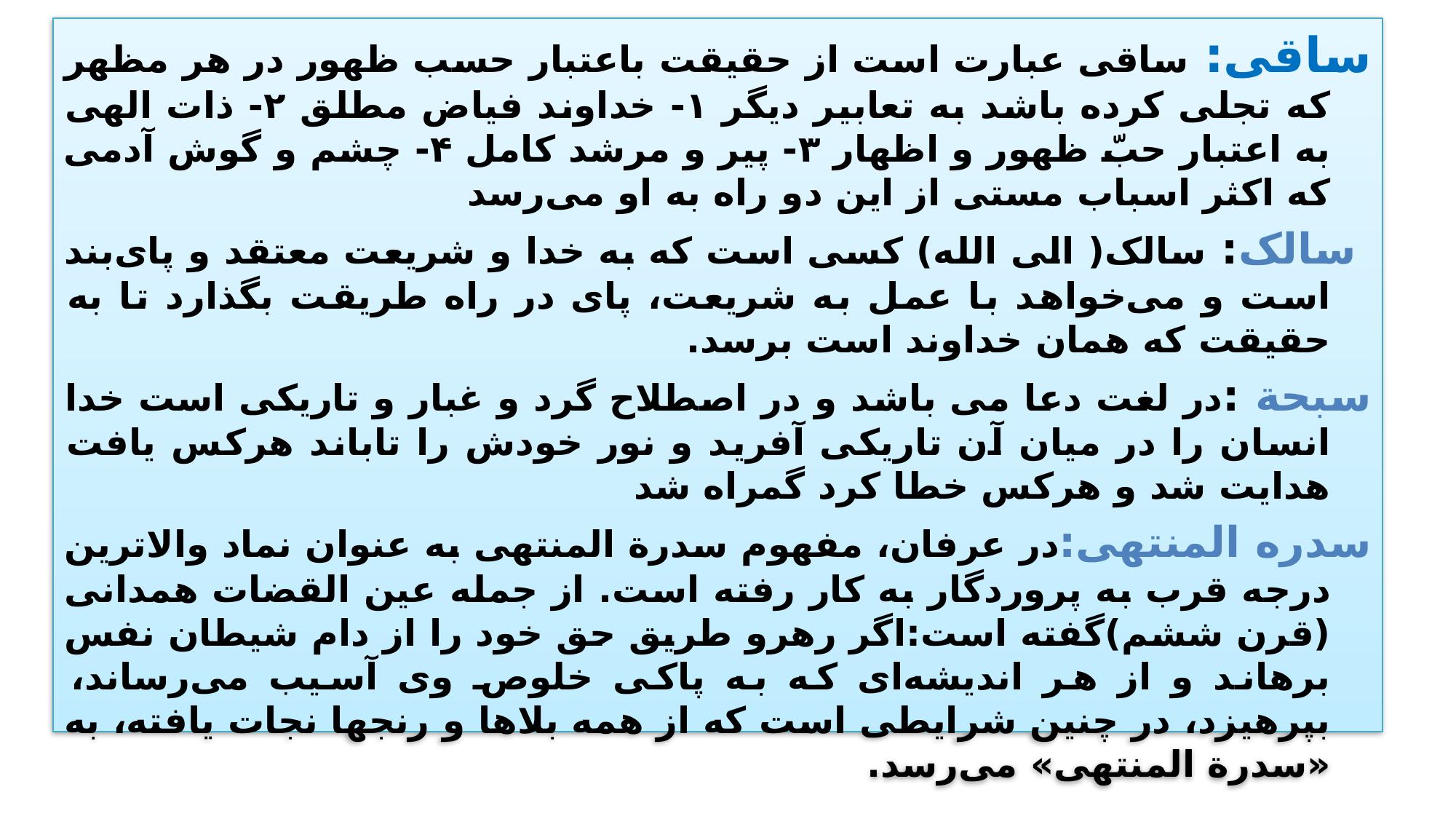

ساقی: ساقی عبارت است از حقیقت باعتبار حسب ظهور در هر مظهر که تجلى کرده باشد به تعابیر دیگر ۱- خداوند فیاض مطلق ۲- ذات الهی به اعتبار حبّ ظهور و اظهار ۳- پیر و مرشد کامل ۴- چشم و گوش آدمی که اکثر اسباب مستی از این دو راه به او می‌رسد
 سالک: سالک( الی الله) کسی است که به خدا و شریعت معتقد و پای‌بند است و می‌خواهد با عمل به شریعت، پای در راه طریقت بگذارد تا به حقیقت که همان خداوند است برسد.
سبحة :در لغت دعا می باشد و در اصطلاح گرد و غبار و تاریکی است خدا انسان را در میان آن تاریکی آفرید و نور خودش را تاباند هرکس یافت هدایت شد و هرکس خطا کرد گمراه شد
سدره المنتهی:در عرفان، مفهوم سدرة المنتهی به عنوان نماد والاترین درجه قرب به پروردگار به کار رفته است. از جمله عین‌ القضات همدانی (قرن ششم)گفته است:اگر رهرو طریق حق خود را از دام شیطان نفس برهاند و از هر اندیشه‌ای که به پاکی خلوص‌ وی‌ آسیب می‌رساند، بپرهیزد، در چنین‌ شرایطی‌ است که از همه بلاها و رنجها نجات یافته، به «سدرة المنتهی» می‌رسد.